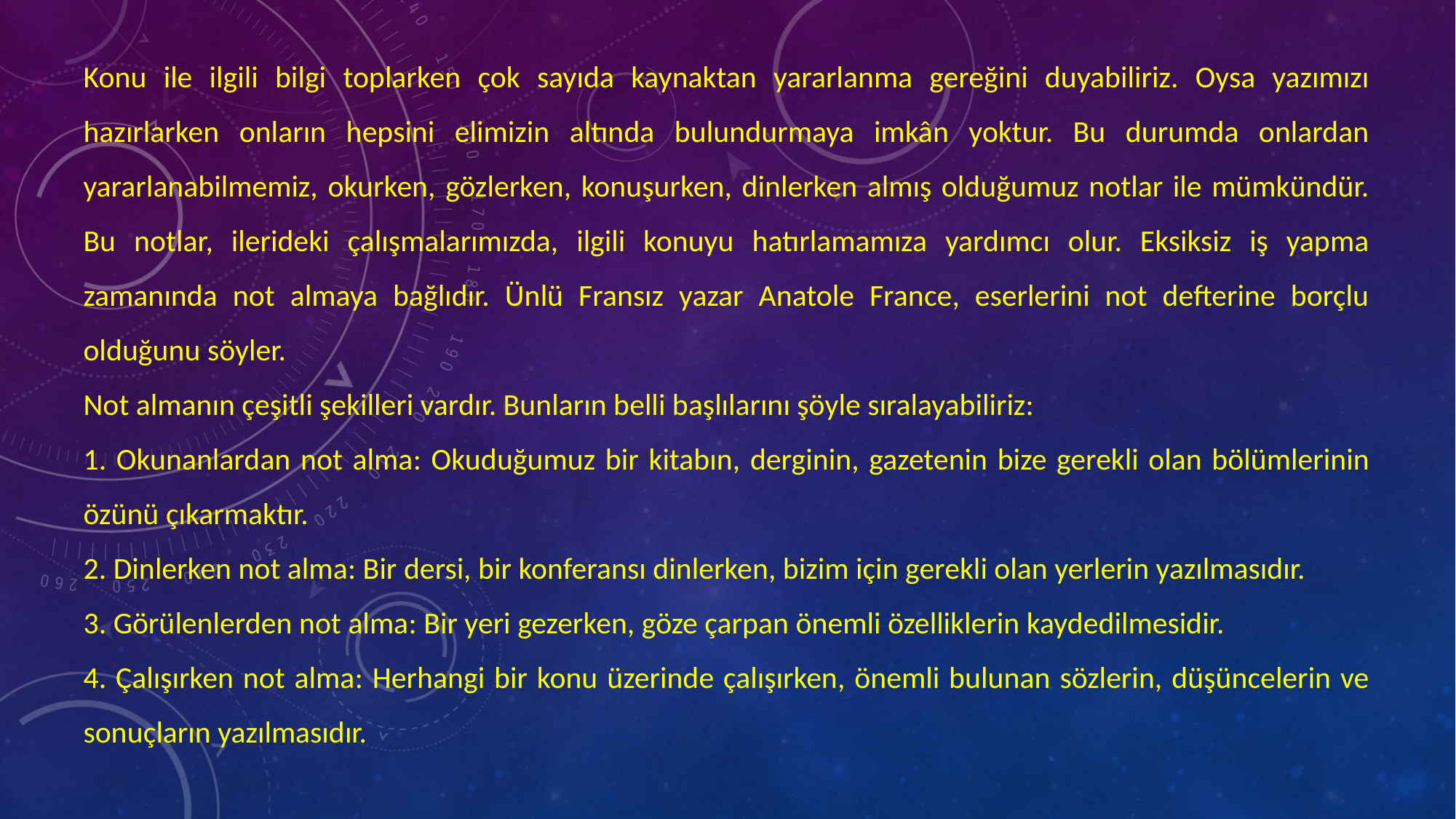

Konu ile ilgili bilgi toplarken çok sayıda kaynaktan yararlanma gereğini duyabiliriz. Oysa yazımızı hazırlarken onların hepsini elimizin altında bulundurmaya imkân yoktur. Bu durumda onlardan yararlanabilmemiz, okurken, gözlerken, konuşurken, dinlerken almış olduğumuz notlar ile mümkündür. Bu notlar, ilerideki çalışmalarımızda, ilgili konuyu hatırlamamıza yardımcı olur. Eksiksiz iş yapma zamanında not almaya bağlıdır. Ünlü Fransız yazar Anatole France, eserlerini not defterine borçlu olduğunu söyler.
Not almanın çeşitli şekilleri vardır. Bunların belli başlılarını şöyle sıralayabiliriz:
1. Okunanlardan not alma: Okuduğumuz bir kitabın, derginin, gazetenin bize gerekli olan bölümlerinin özünü çıkarmaktır.
2. Dinlerken not alma: Bir dersi, bir konferansı dinlerken, bizim için gerekli olan yerlerin yazılmasıdır.
3. Görülenlerden not alma: Bir yeri gezerken, göze çarpan önemli özelliklerin kaydedilmesidir.
4. Çalışırken not alma: Herhangi bir konu üzerinde çalışırken, önemli bulunan sözlerin, düşüncelerin ve sonuçların yazılmasıdır.